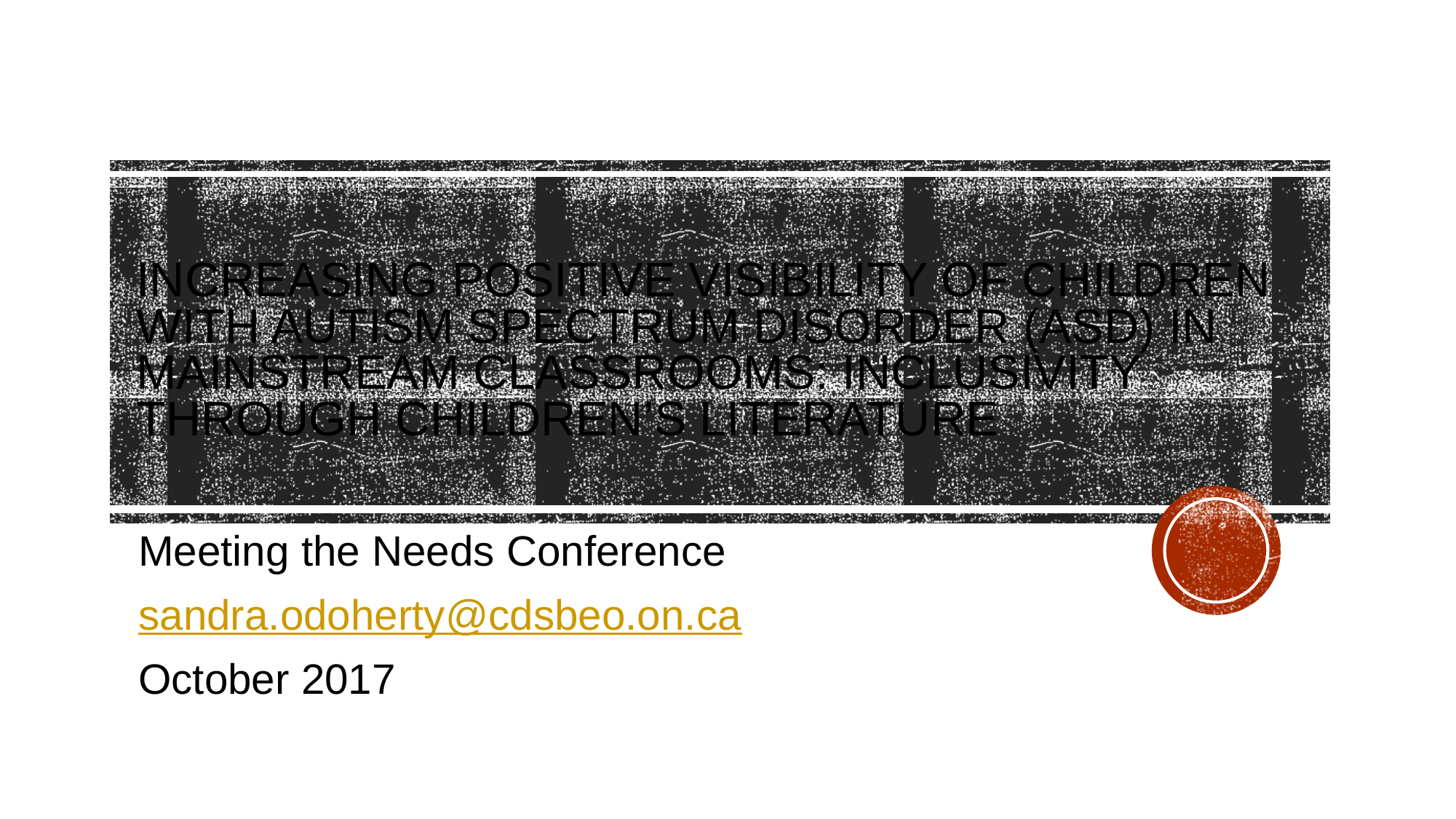

# INCREASING POSITIVE VISIBILITY OF CHILDREN WITH Autism spectrum disorder (ASD) IN MAINSTREAM CLASSROOMS: Inclusivity through children’s literature
Meeting the Needs Conference
sandra.odoherty@cdsbeo.on.ca
October 2017